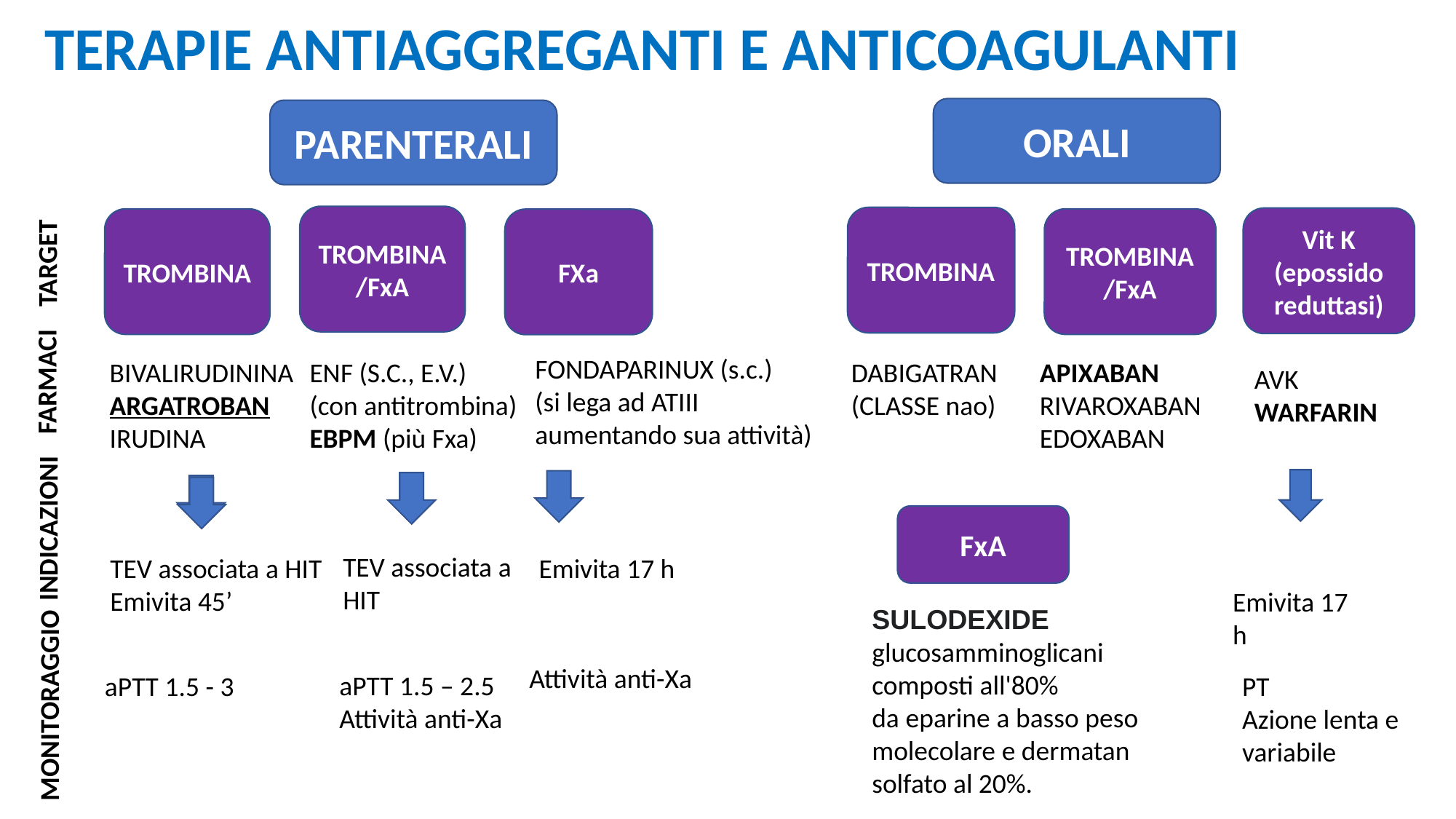

TERAPIE ANTIAGGREGANTI E ANTICOAGULANTI
ORALI
PARENTERALI
TROMBINA/FxA
TROMBINA
Vit K (epossido reduttasi)
TROMBINA/FxA
TROMBINA
FXa
TARGET
FONDAPARINUX (s.c.)
(si lega ad ATIII aumentando sua attività)
ENF (S.C., E.V.)
(con antitrombina)
EBPM (più Fxa)
DABIGATRAN
(CLASSE nao)
BIVALIRUDININA
ARGATROBAN
IRUDINA
APIXABAN
RIVAROXABAN
EDOXABAN
FARMACI
AVK
WARFARIN

FxA
INDICAZIONI

Emivita 17 h
TEV associata a HIT

TEV associata a HIT
Emivita 45’

Emivita 17 h
SULODEXIDE
glucosamminoglicani 
composti all'80% da eparine a basso peso molecolare e dermatan solfato al 20%.
Attività anti-Xa
aPTT 1.5 – 2.5
Attività anti-Xa
aPTT 1.5 - 3
PT
Azione lenta e variabile
MONITORAGGIO